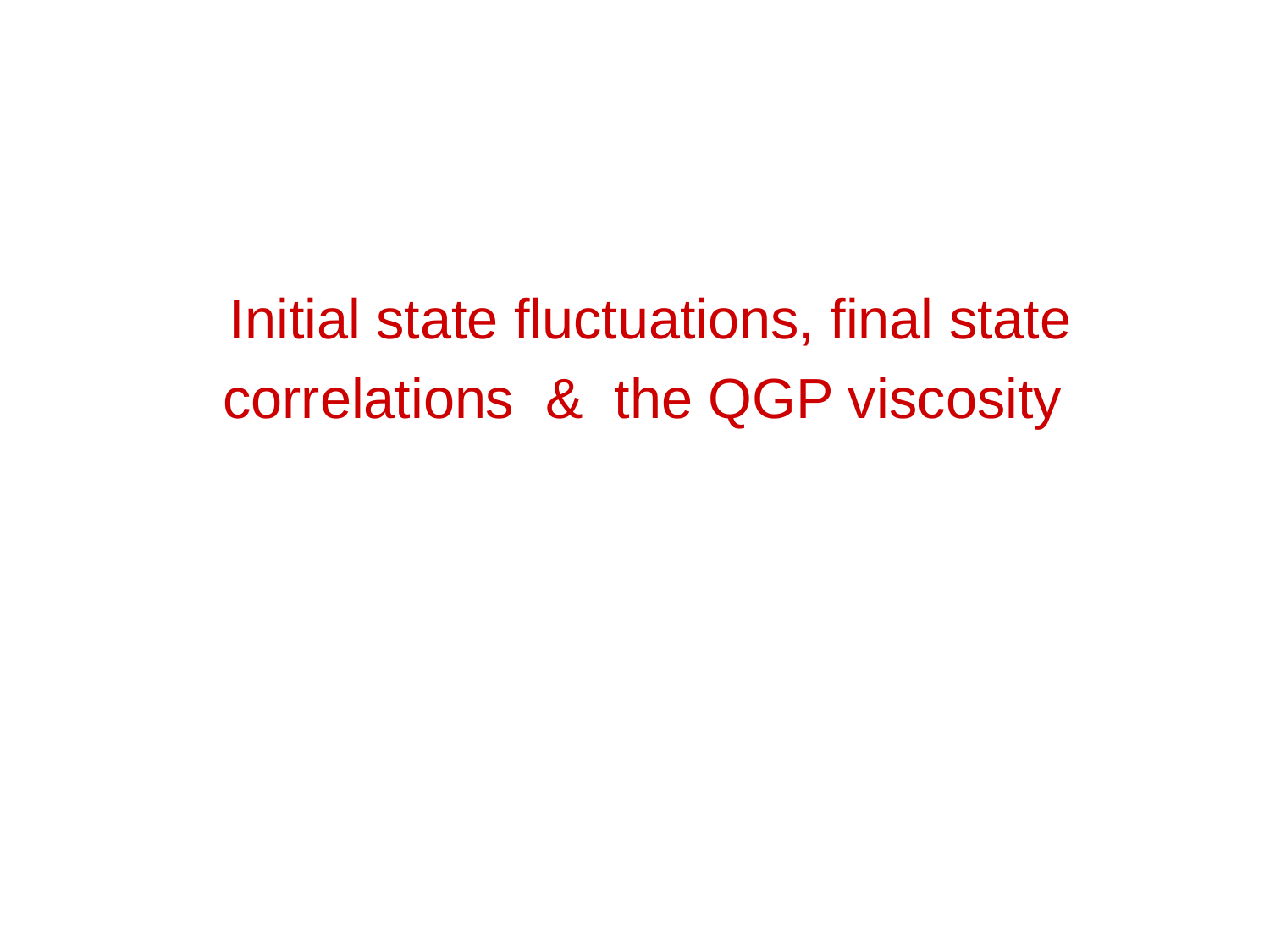

Initial state fluctuations, final state correlations  &  the QGP viscosity